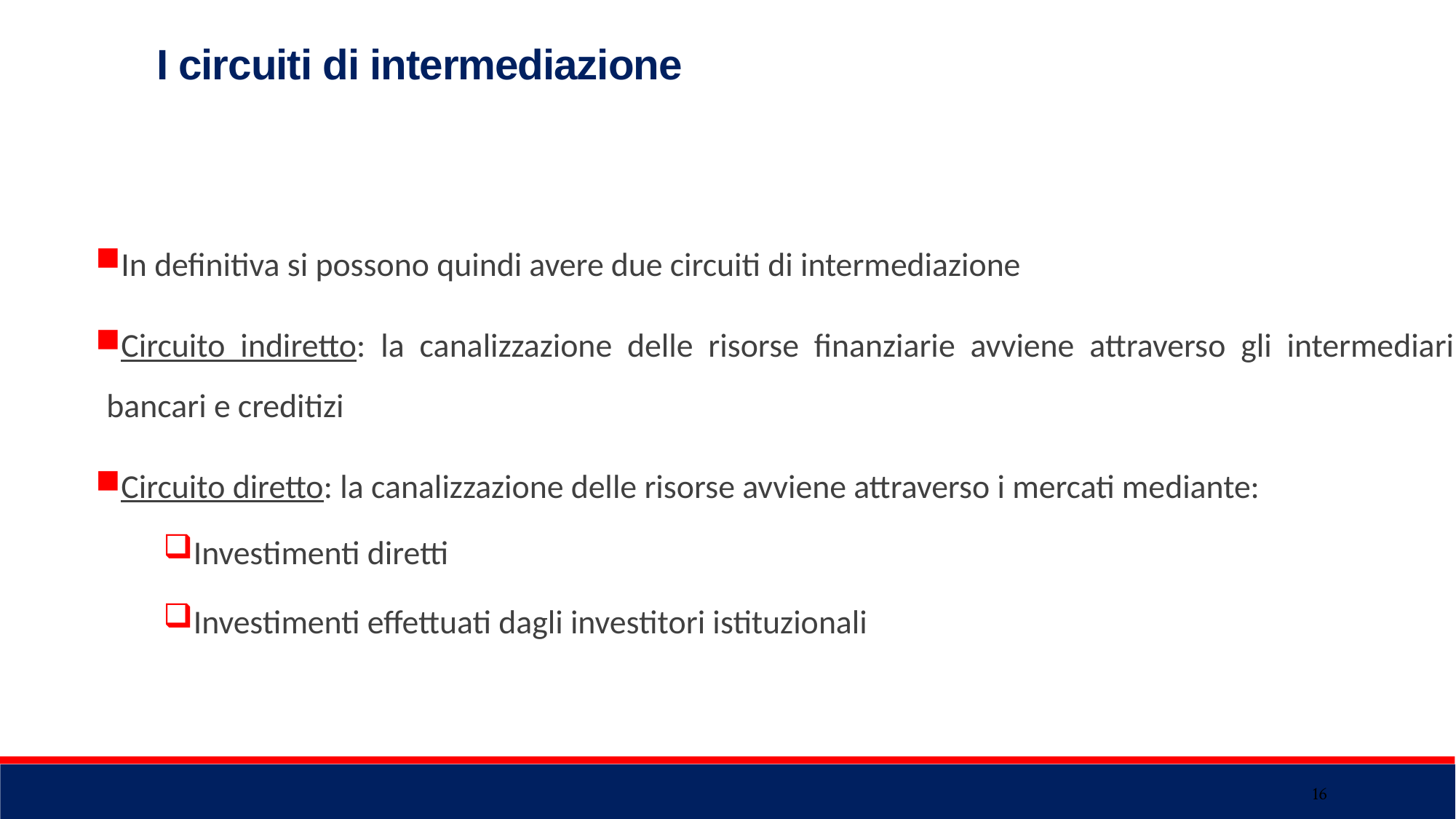

I circuiti di intermediazione
In definitiva si possono quindi avere due circuiti di intermediazione
Circuito indiretto: la canalizzazione delle risorse finanziarie avviene attraverso gli intermediari bancari e creditizi
Circuito diretto: la canalizzazione delle risorse avviene attraverso i mercati mediante:
Investimenti diretti
Investimenti effettuati dagli investitori istituzionali
16